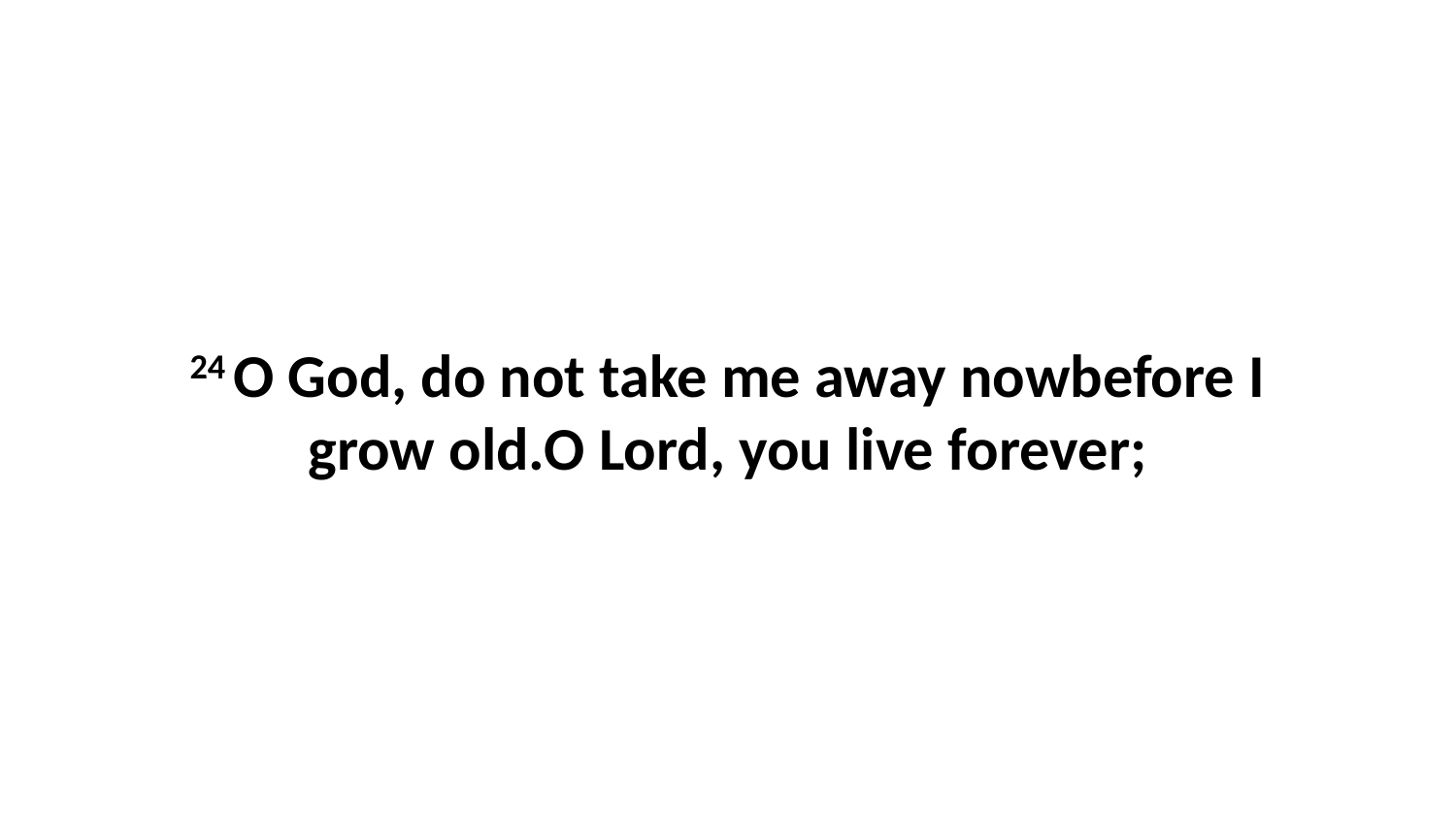

24 O God, do not take me away nowbefore I grow old.O Lord, you live forever;